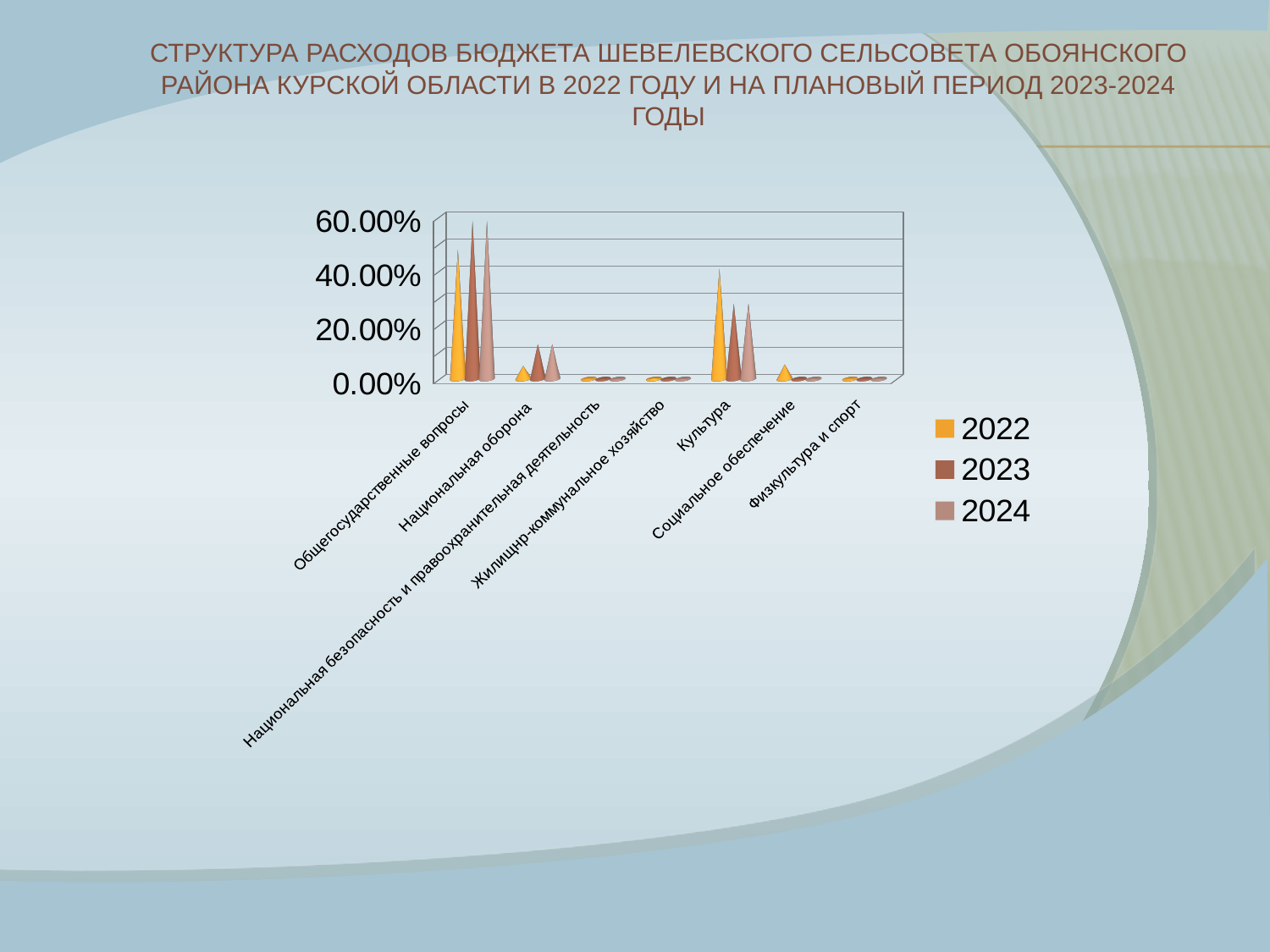

# Структура расходов бюджета ШЕВЕЛЕВСКОГО сельсовета обоянского района Курской области в 2022 году И НА ПЛАНОВЫЙ ПЕРИОД 2023-2024 ГОДЫ

[unsupported chart]